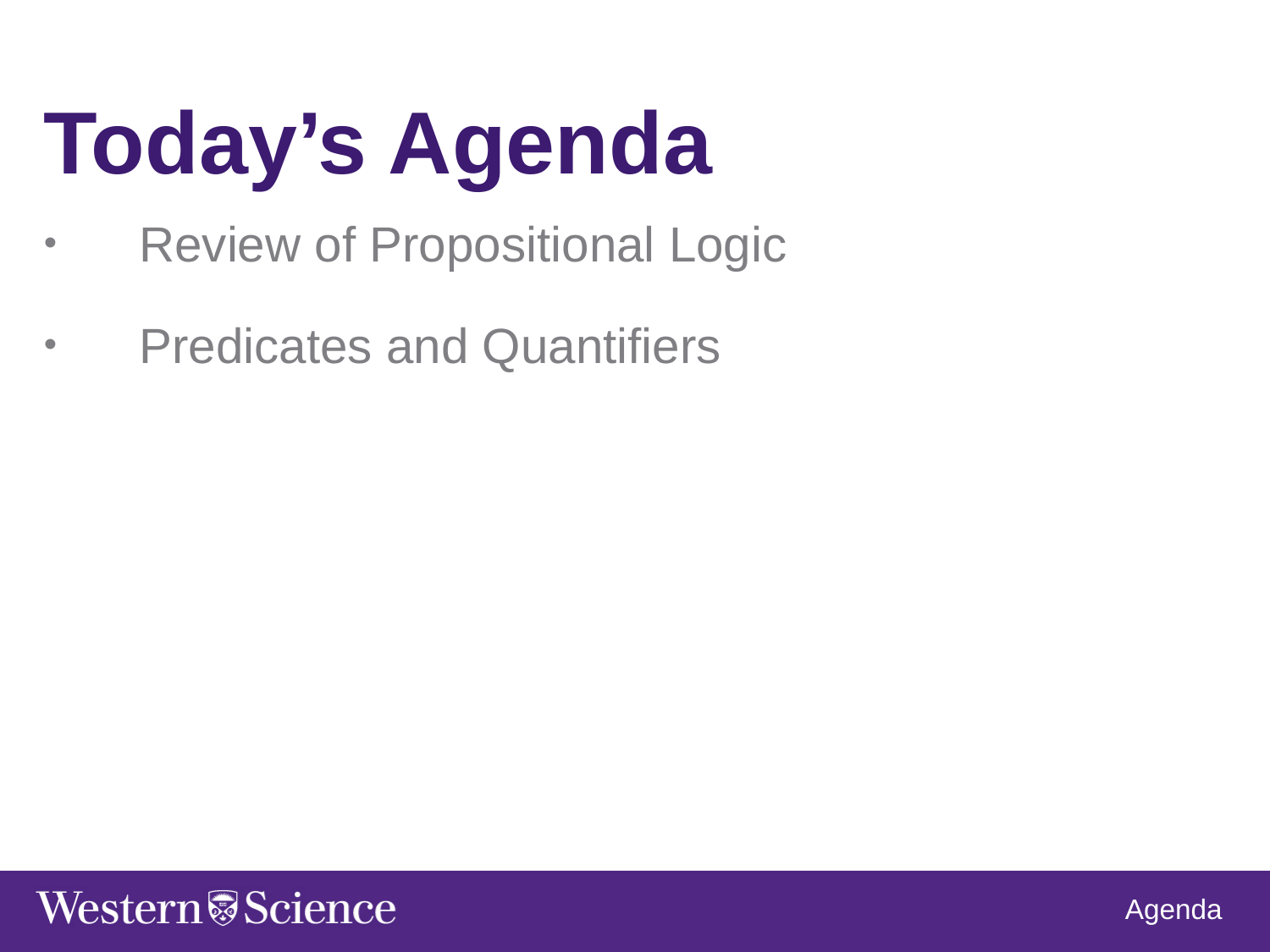

Today’s Agenda
Review of Propositional Logic
Predicates and Quantifiers

Agenda